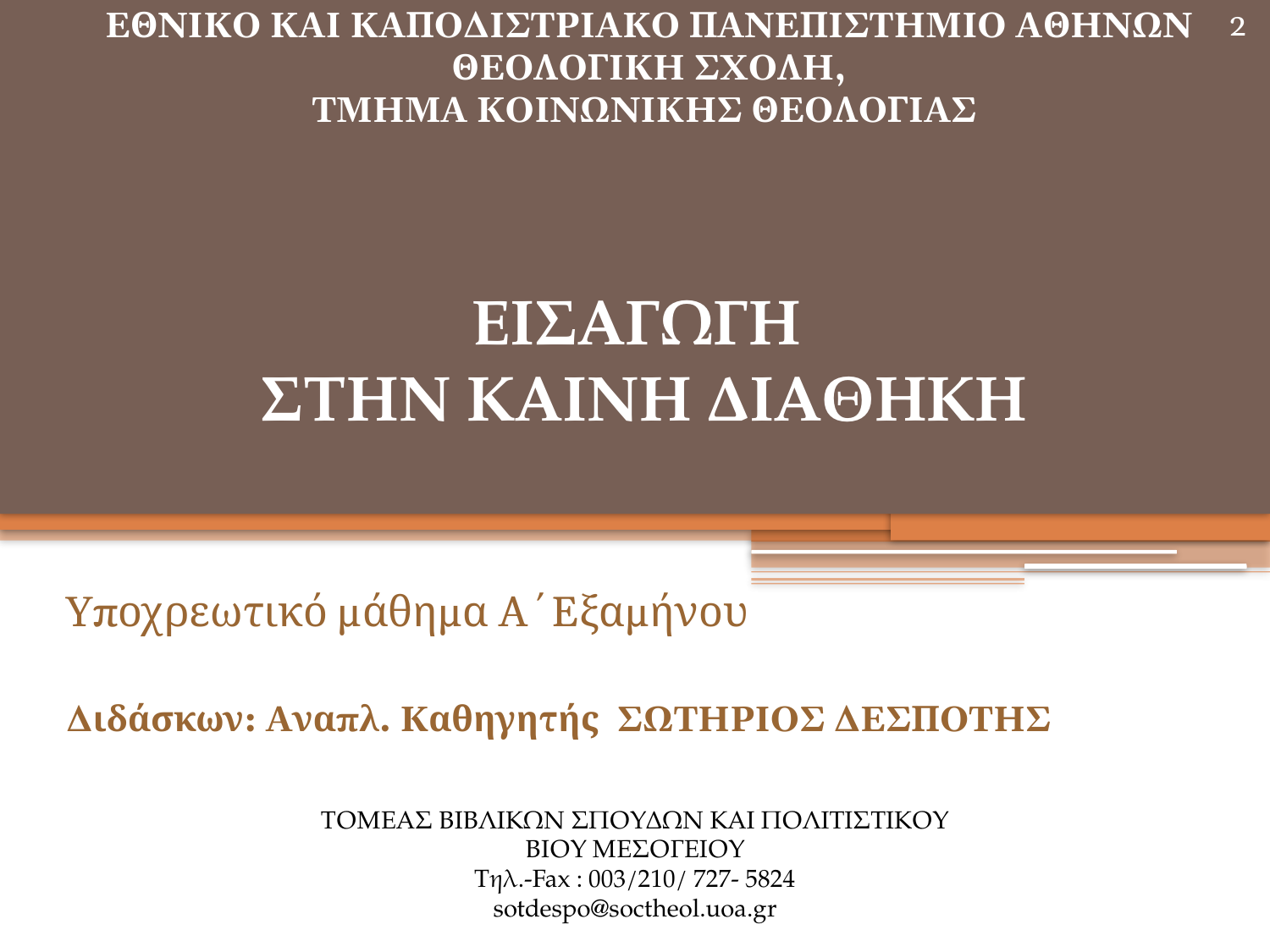

ΕΘΝΙΚΟ ΚΑΙ ΚΑΠΟΔΙΣΤΡΙΑΚΟ ΠΑΝΕΠΙΣΤΗΜΙΟ ΑΘΗΝΩΝ
ΘΕΟΛΟΓΙΚΗ ΣΧΟΛΗ,
ΤΜΗΜΑ ΚΟΙΝΩΝΙΚΗΣ ΘΕΟΛΟΓΙΑΣ

2
# ΕΙΣΑΓΩΓΗ ΣΤΗΝ ΚΑΙΝΗ ΔΙΑΘΗΚΗ
Υποχρεωτικό μάθημα Α΄Εξαμήνου

Διδάσκων: Αναπλ. Καθηγητής  ΣΩΤΗΡΙΟΣ ΔΕΣΠΟΤΗΣ
ΤΟΜΕΑΣ ΒΙΒΛΙΚΩΝ ΣΠΟΥΔΩΝ ΚΑΙ ΠΟΛΙΤΙΣΤΙΚΟΥ
ΒΙΟΥ ΜΕΣΟΓΕΙΟΥ
Τηλ.-Fax : 003/210/ 727- 5824
sotdespo@soctheol.uoa.gr